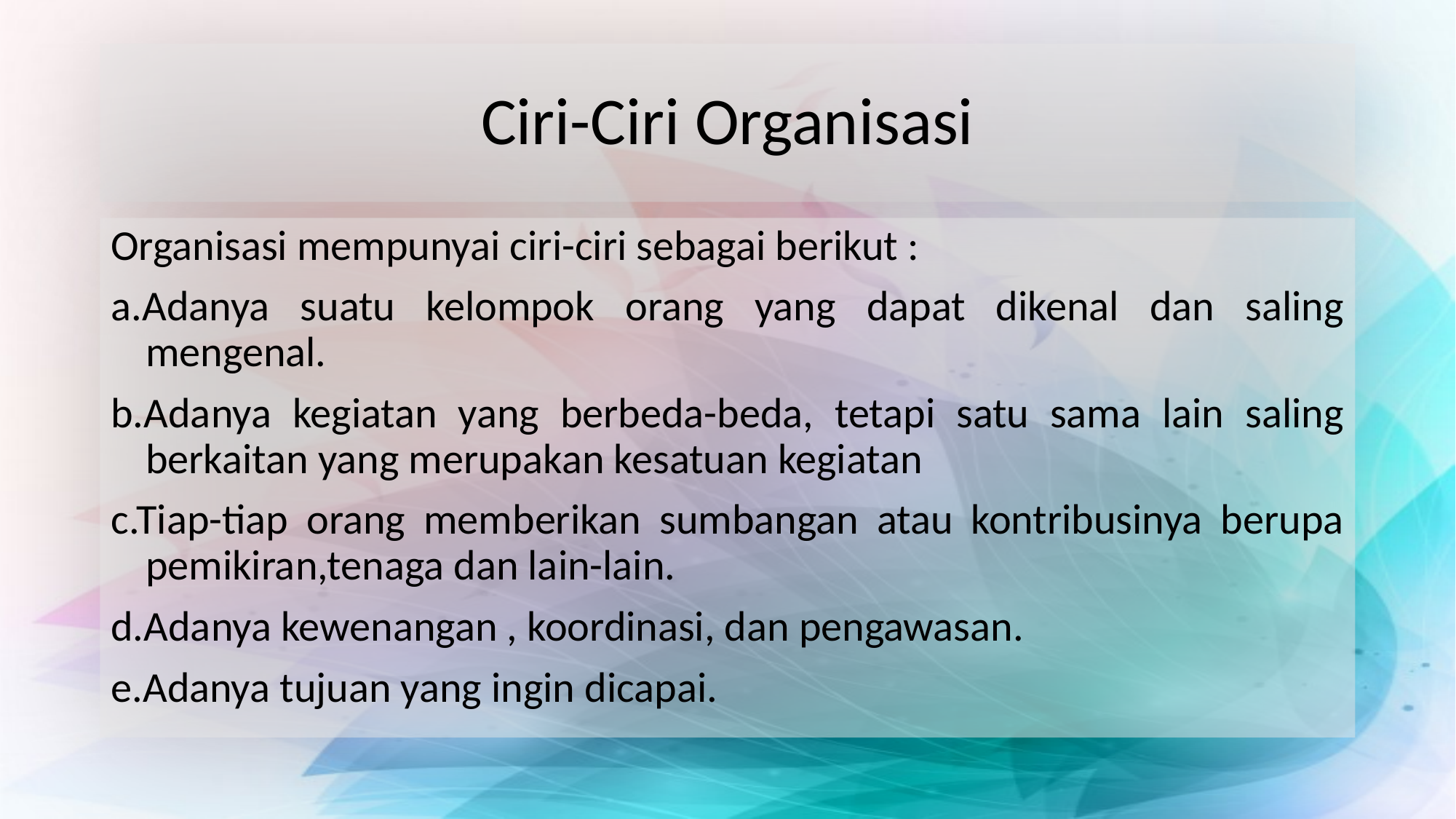

# Ciri-Ciri Organisasi
Organisasi mempunyai ciri-ciri sebagai berikut :
a.Adanya suatu kelompok orang yang dapat dikenal dan saling mengenal.
b.Adanya kegiatan yang berbeda-beda, tetapi satu sama lain saling berkaitan yang merupakan kesatuan kegiatan
c.Tiap-tiap orang memberikan sumbangan atau kontribusinya berupa pemikiran,tenaga dan lain-lain.
d.Adanya kewenangan , koordinasi, dan pengawasan.
e.Adanya tujuan yang ingin dicapai.